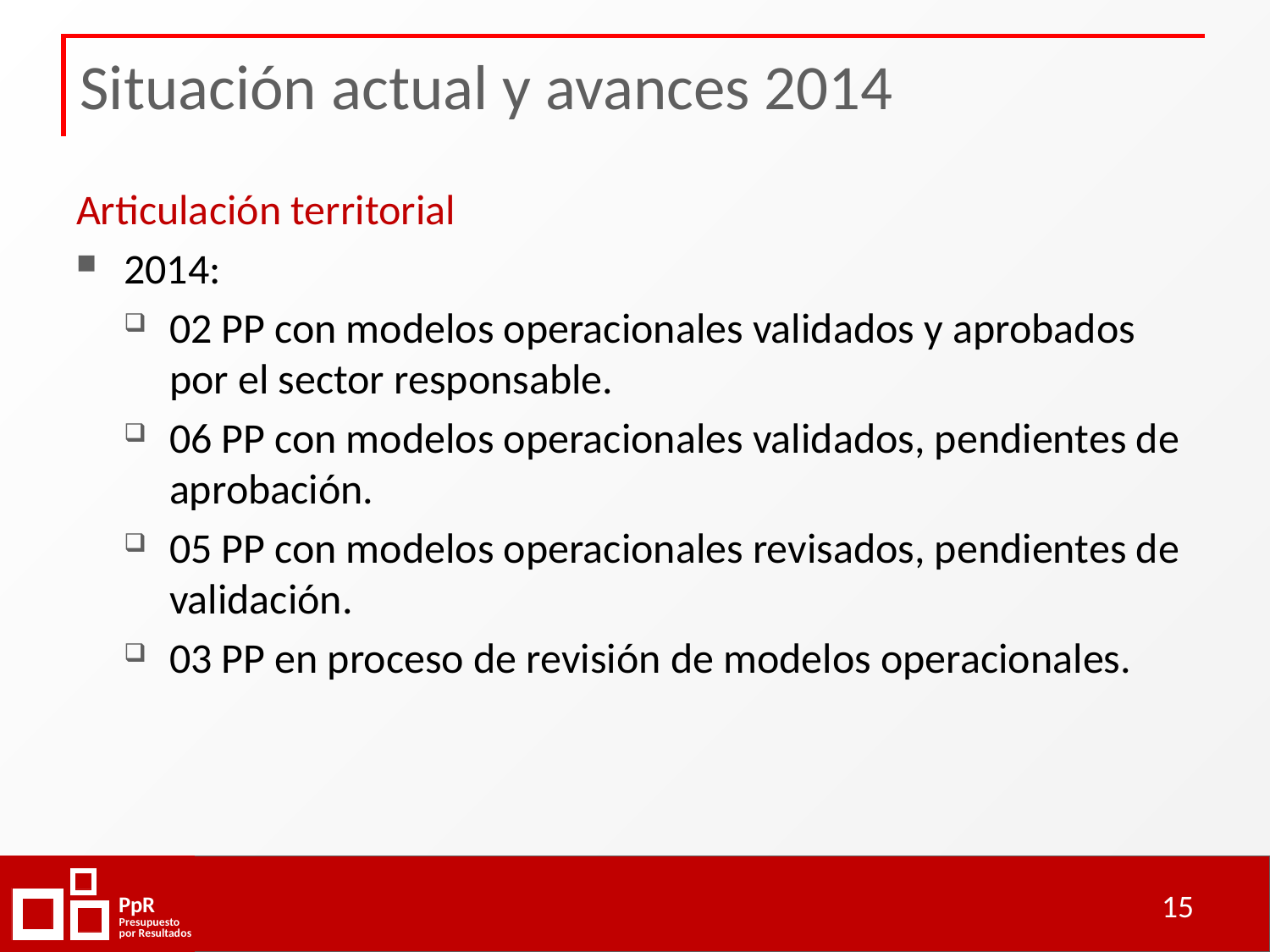

Situación actual y avances 2014
Articulación territorial
2014:
02 PP con modelos operacionales validados y aprobados por el sector responsable.
06 PP con modelos operacionales validados, pendientes de aprobación.
05 PP con modelos operacionales revisados, pendientes de validación.
03 PP en proceso de revisión de modelos operacionales.

15